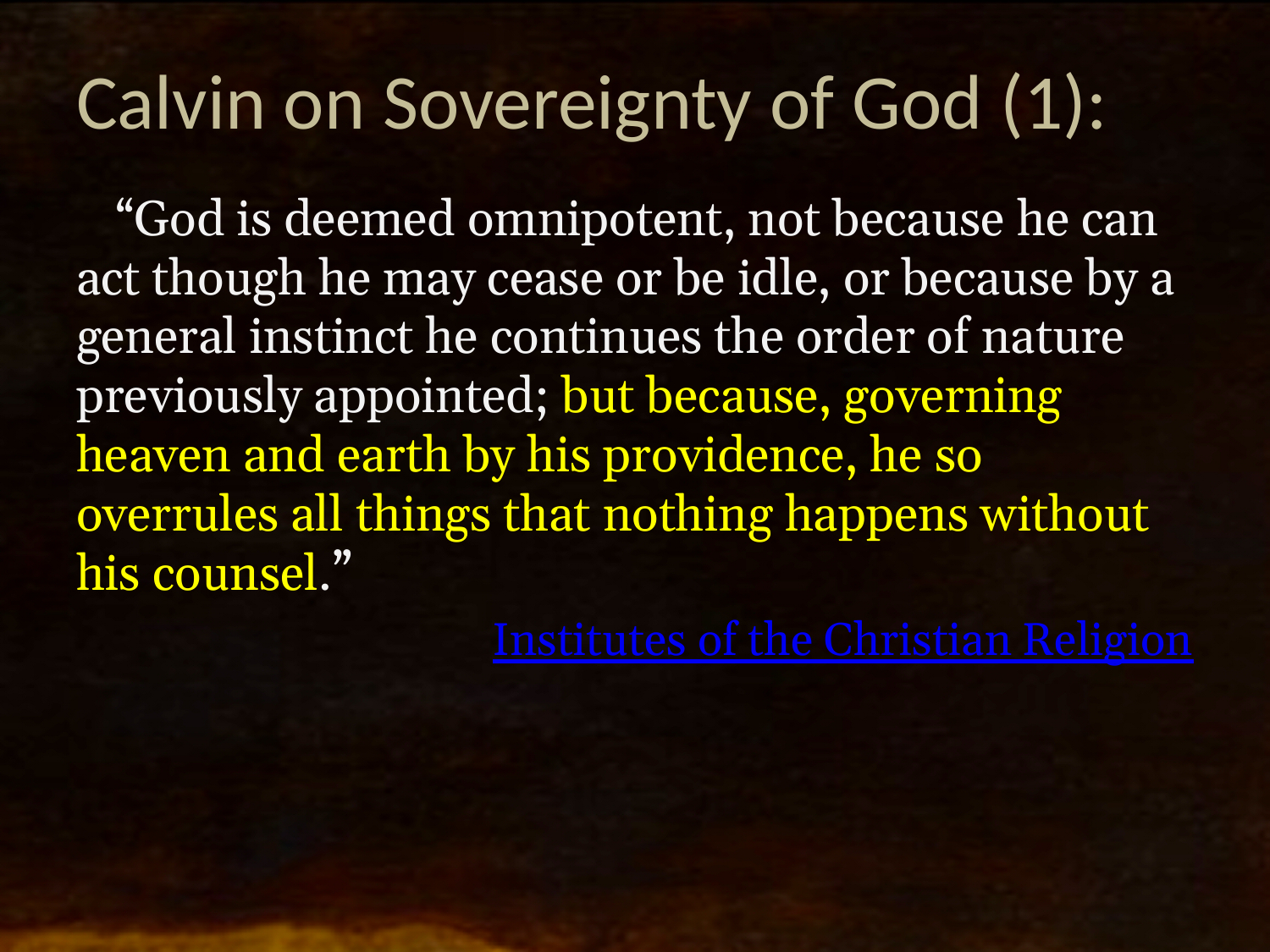

# Calvin on Sovereignty of God (1):
“God is deemed omnipotent, not because he can act though he may cease or be idle, or because by a general instinct he continues the order of nature previously appointed; but because, governing heaven and earth by his providence, he so overrules all things that nothing happens without his counsel.”
Institutes of the Christian Religion